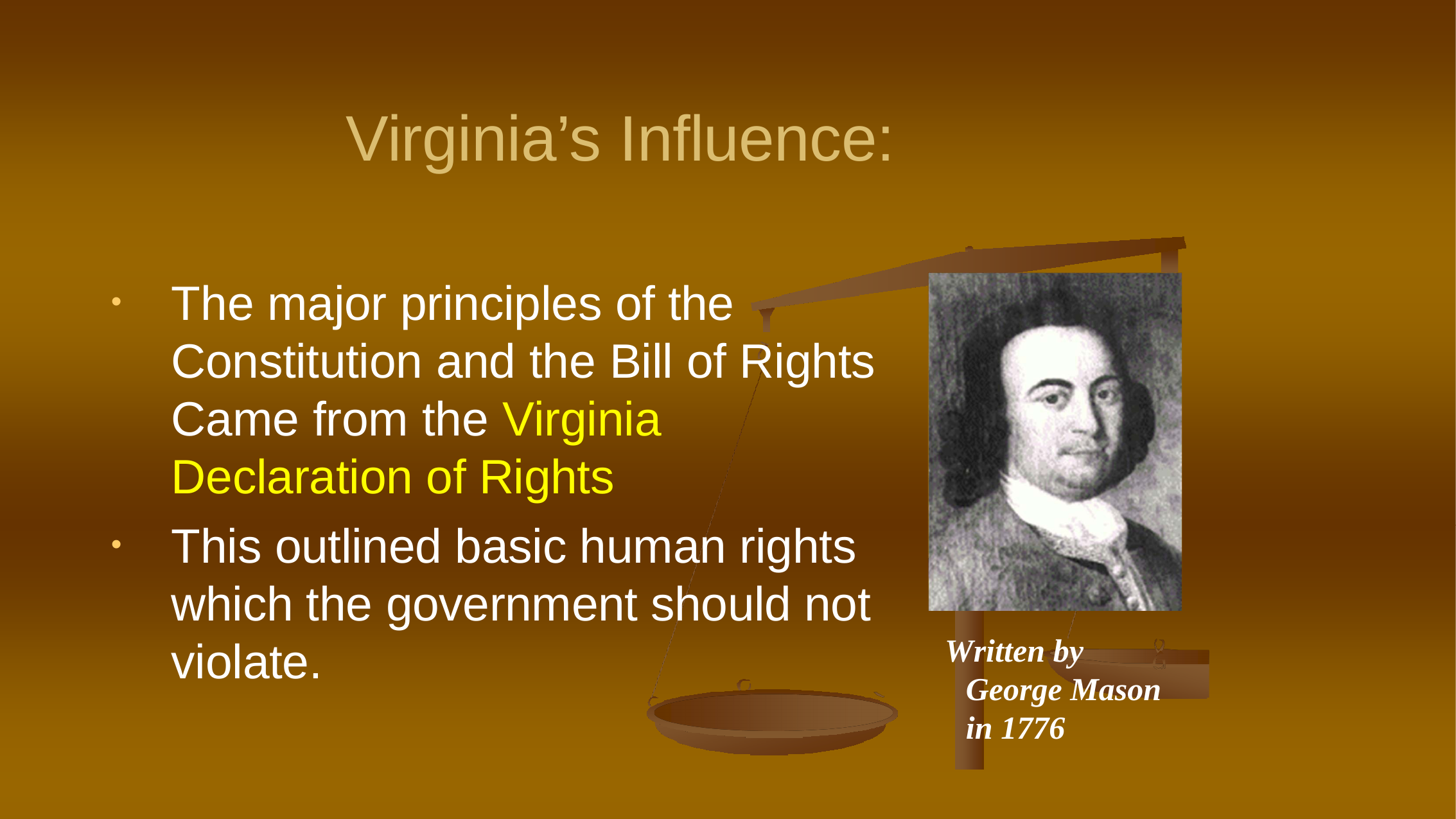

# Virginia’s Influence:

The major principles of the Constitution and the Bill of Rights Came from the Virginia Declaration of Rights

This outlined basic human rights which the government should not violate.

Written by George Mason in 1776